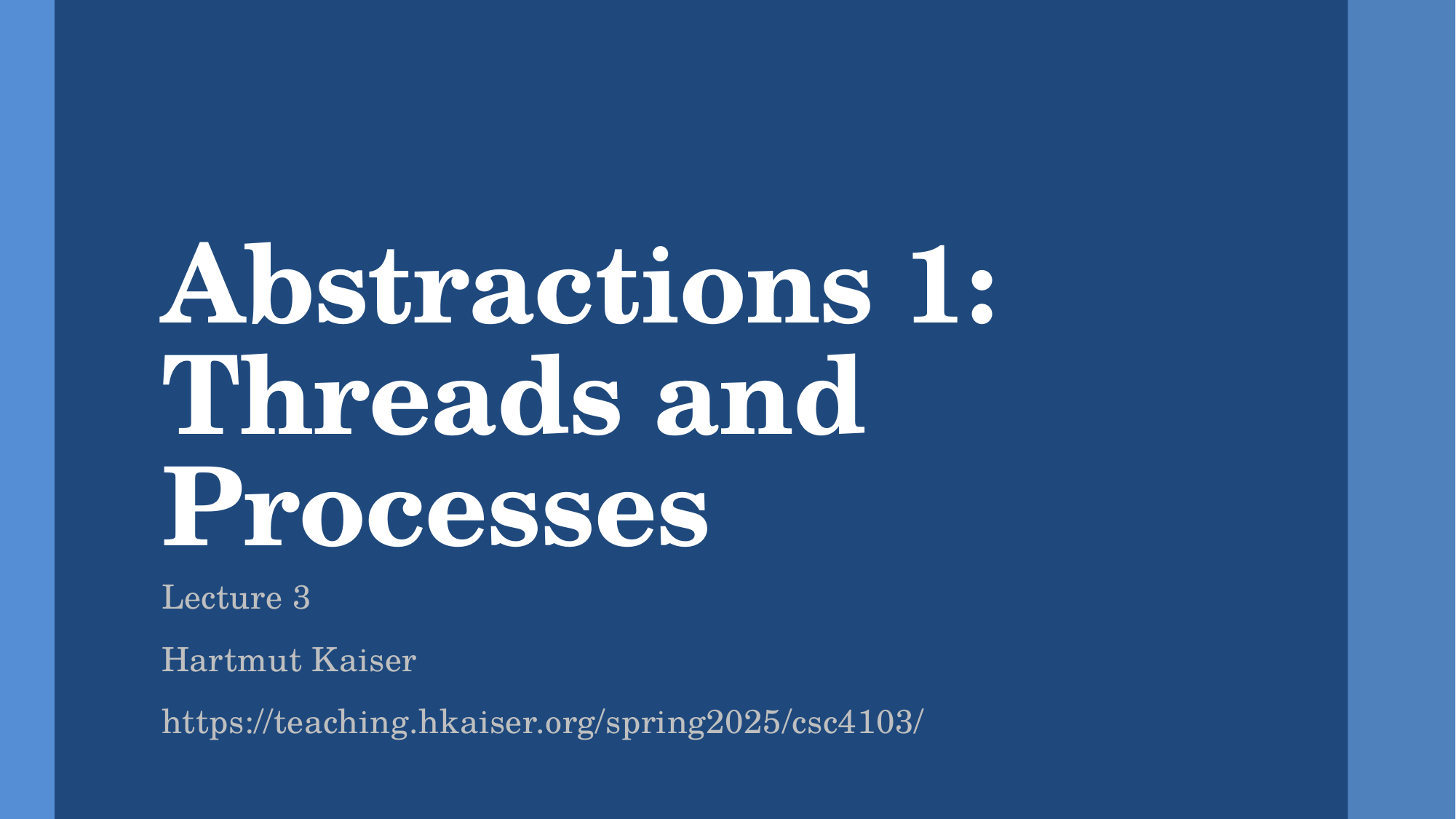

# Abstractions 1: Threads and Processes
Lecture 3
Hartmut Kaiser
https://teaching.hkaiser.org/spring2025/csc4103/